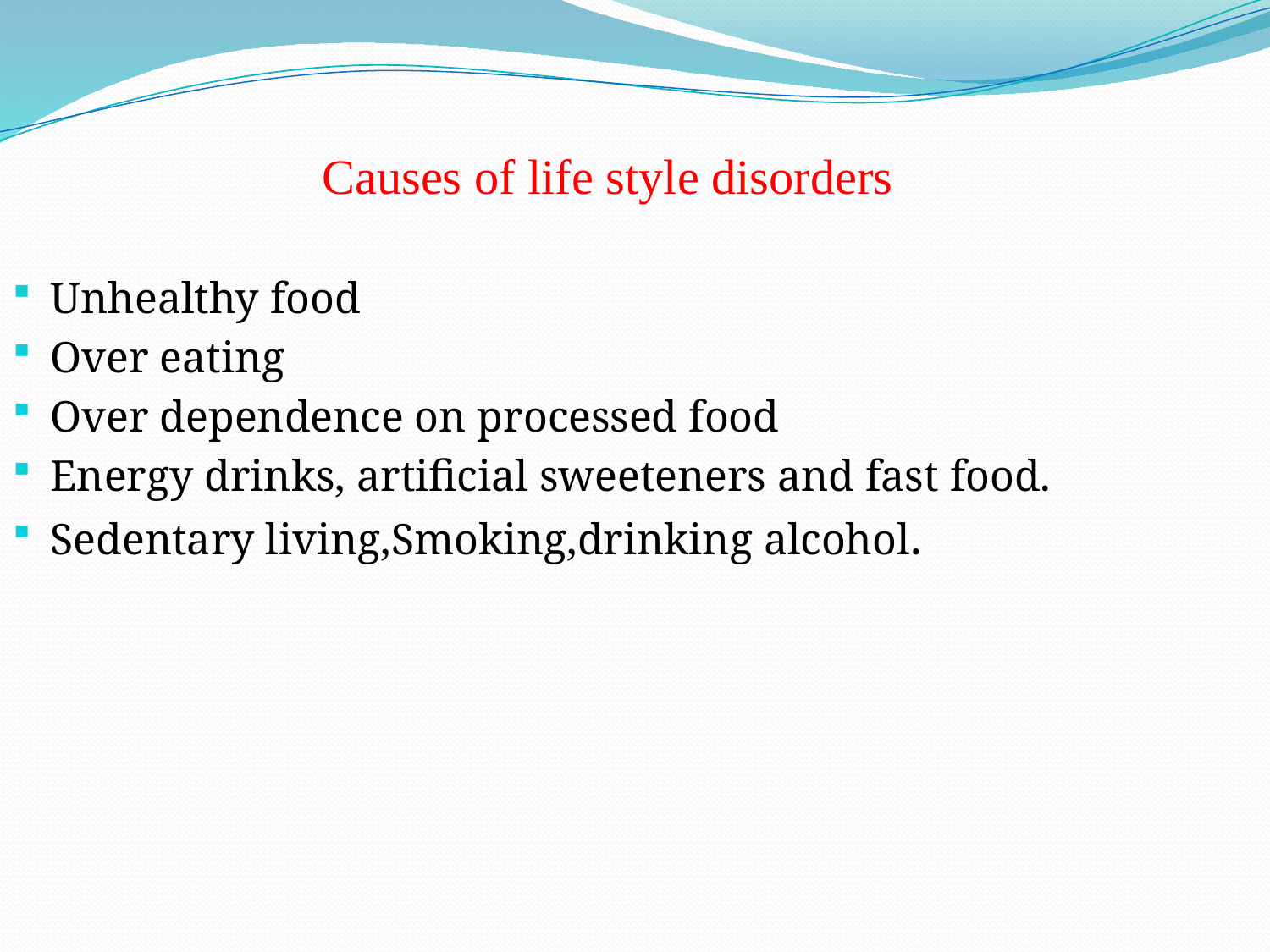

Causes of life style disorders

Unhealthy food
Over eating
Over dependence on processed food
Energy drinks, artificial sweeteners and fast food.
Sedentary living,Smoking,drinking alcohol.